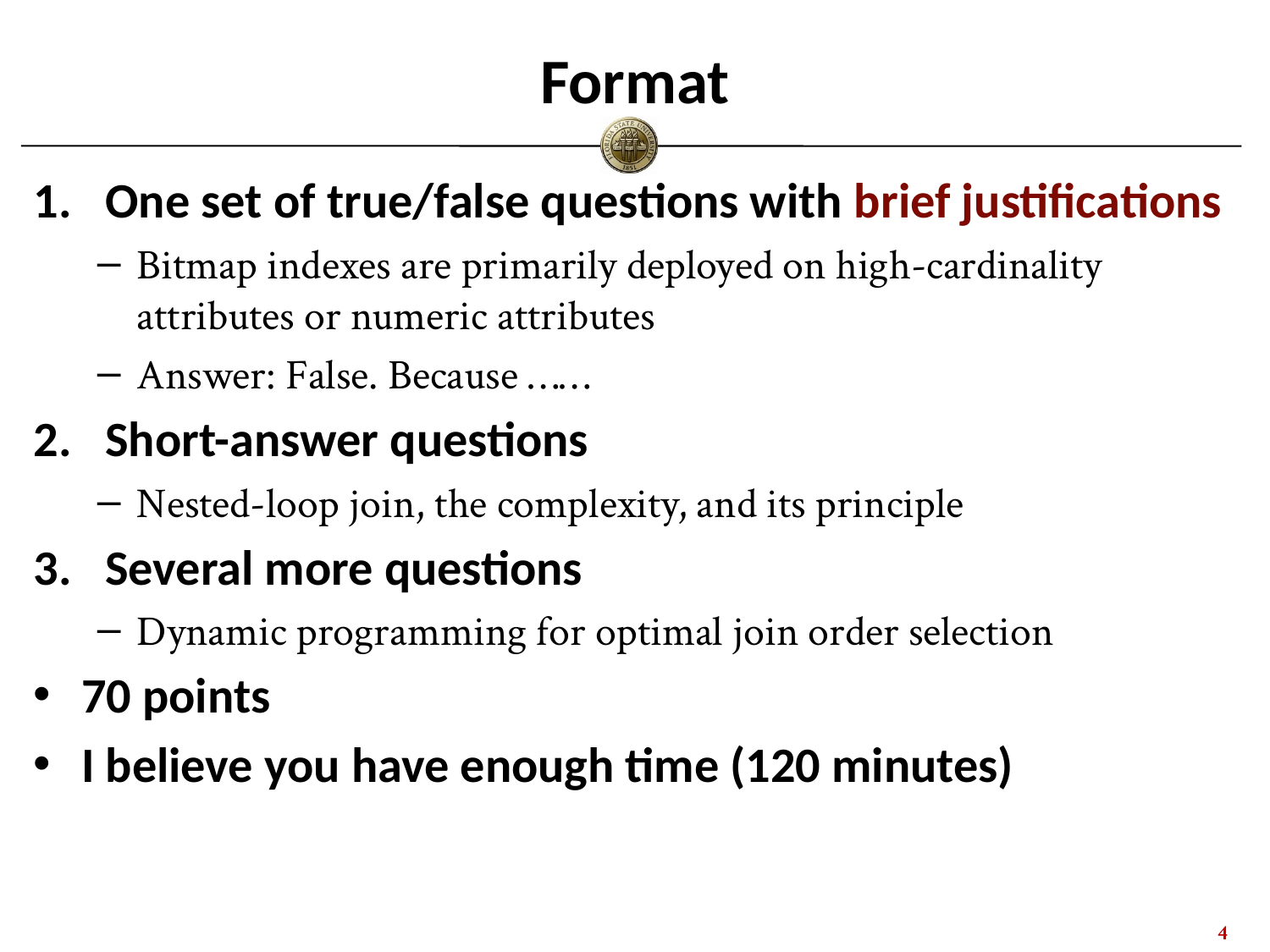

# Format
One set of true/false questions with brief justifications
Bitmap indexes are primarily deployed on high-cardinality attributes or numeric attributes
Answer: False. Because ……
Short-answer questions
Nested-loop join, the complexity, and its principle
Several more questions
Dynamic programming for optimal join order selection
70 points
I believe you have enough time (120 minutes)
4